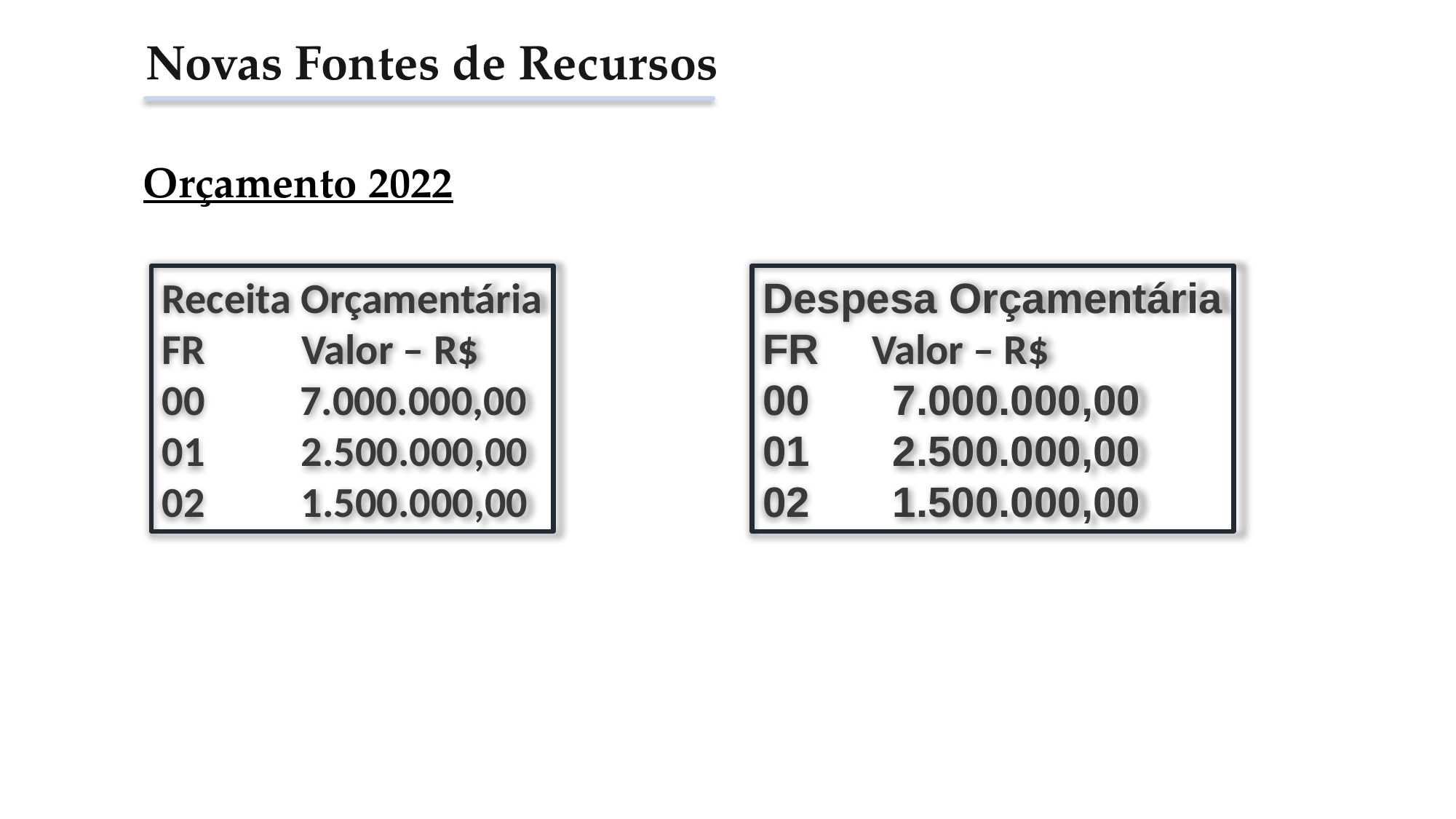

Novas Fontes de Recursos
Orçamento 2022
Receita Orçamentária
FR          Valor – R$
00	   7.000.000,00
01          2.500.000,00
02          1.500.000,00
Despesa Orçamentária
FR 	Valor – R$
00       7.000.000,00
01       2.500.000,00
02       1.500.000,00